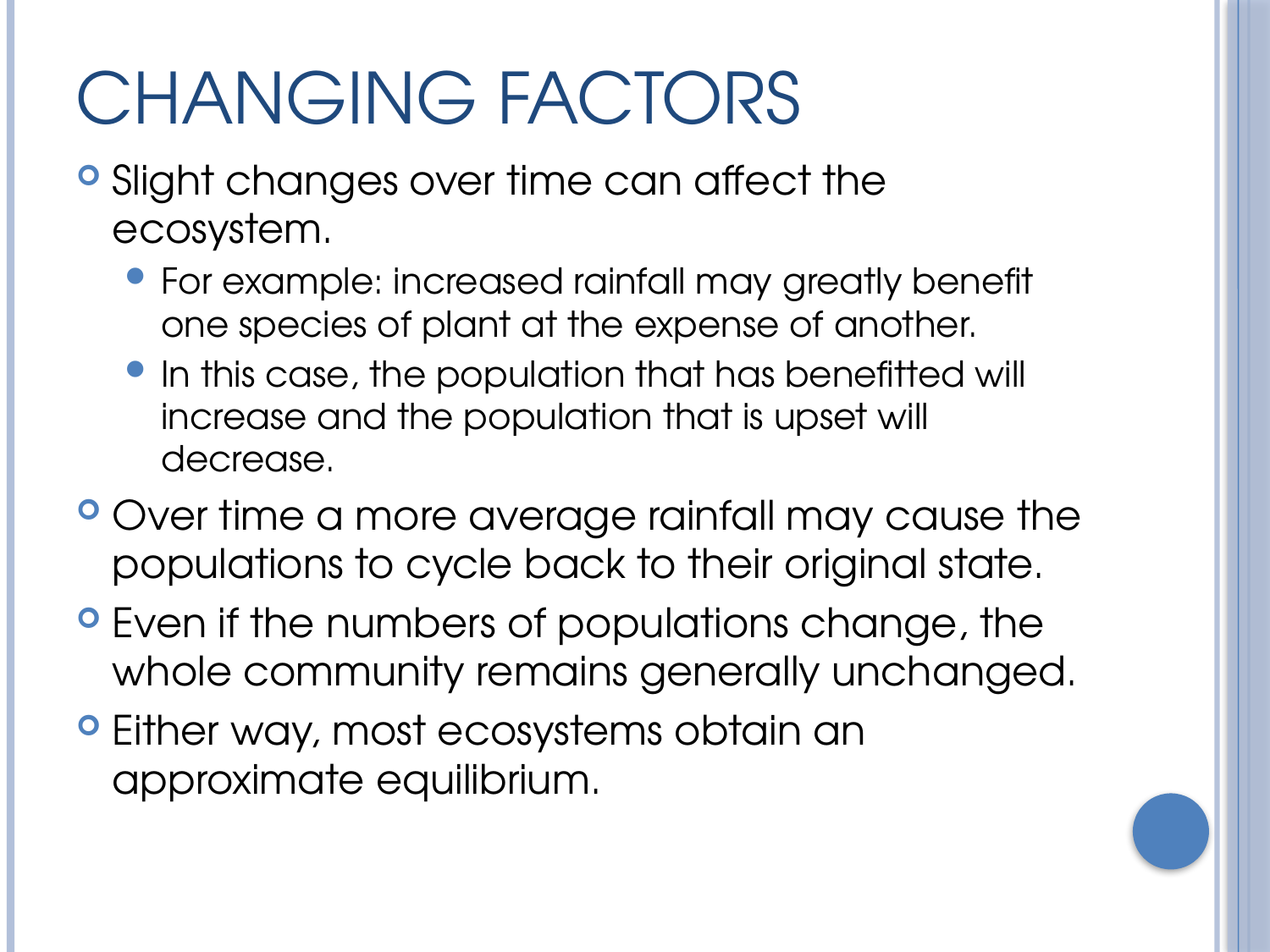

# Changing Factors
Slight changes over time can affect the ecosystem.
For example: increased rainfall may greatly benefit one species of plant at the expense of another.
In this case, the population that has benefitted will increase and the population that is upset will decrease.
Over time a more average rainfall may cause the populations to cycle back to their original state.
Even if the numbers of populations change, the whole community remains generally unchanged.
Either way, most ecosystems obtain an approximate equilibrium.